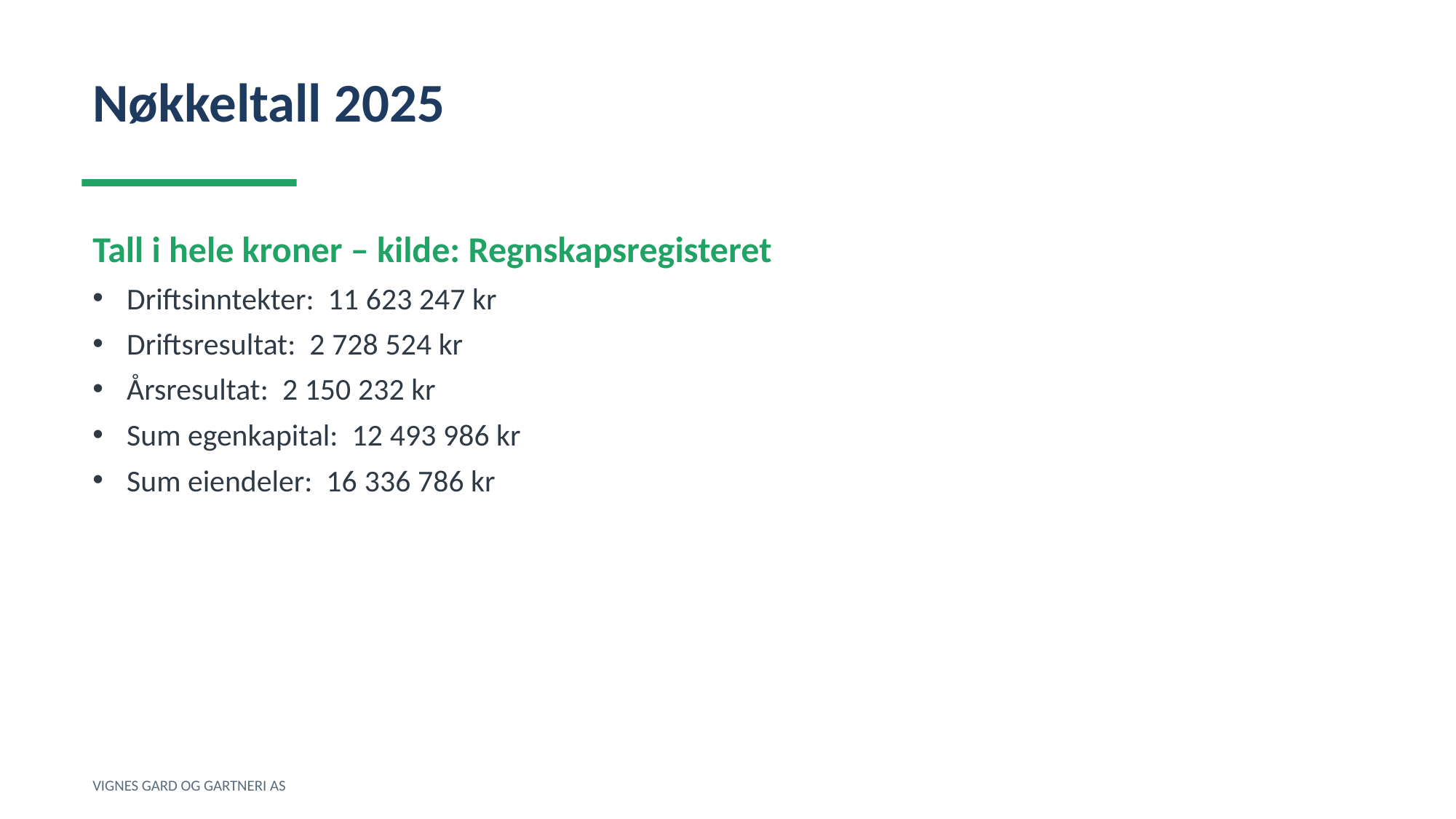

Nøkkeltall 2025

Tall i hele kroner – kilde: Regnskapsregisteret
Driftsinntekter:  11 623 247 kr
Driftsresultat:  2 728 524 kr
Årsresultat:  2 150 232 kr
Sum egenkapital:  12 493 986 kr
Sum eiendeler:  16 336 786 kr
VIGNES GARD OG GARTNERI AS